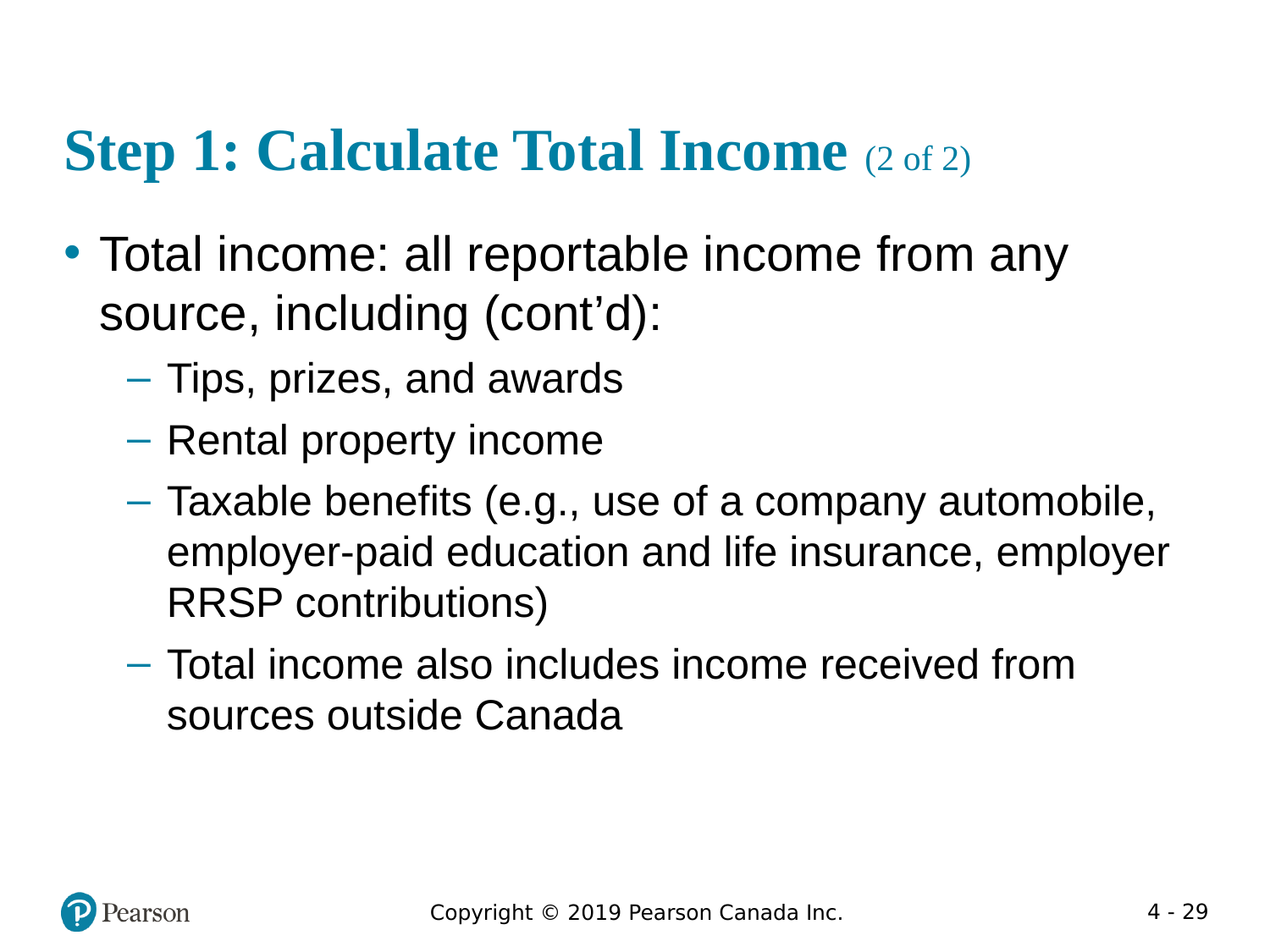

# Step 1: Calculate Total Income (2 of 2)
Total income: all reportable income from any source, including (cont’d):
Tips, prizes, and awards
Rental property income
Taxable benefits (e.g., use of a company automobile, employer-paid education and life insurance, employer RRSP contributions)
Total income also includes income received from sources outside Canada